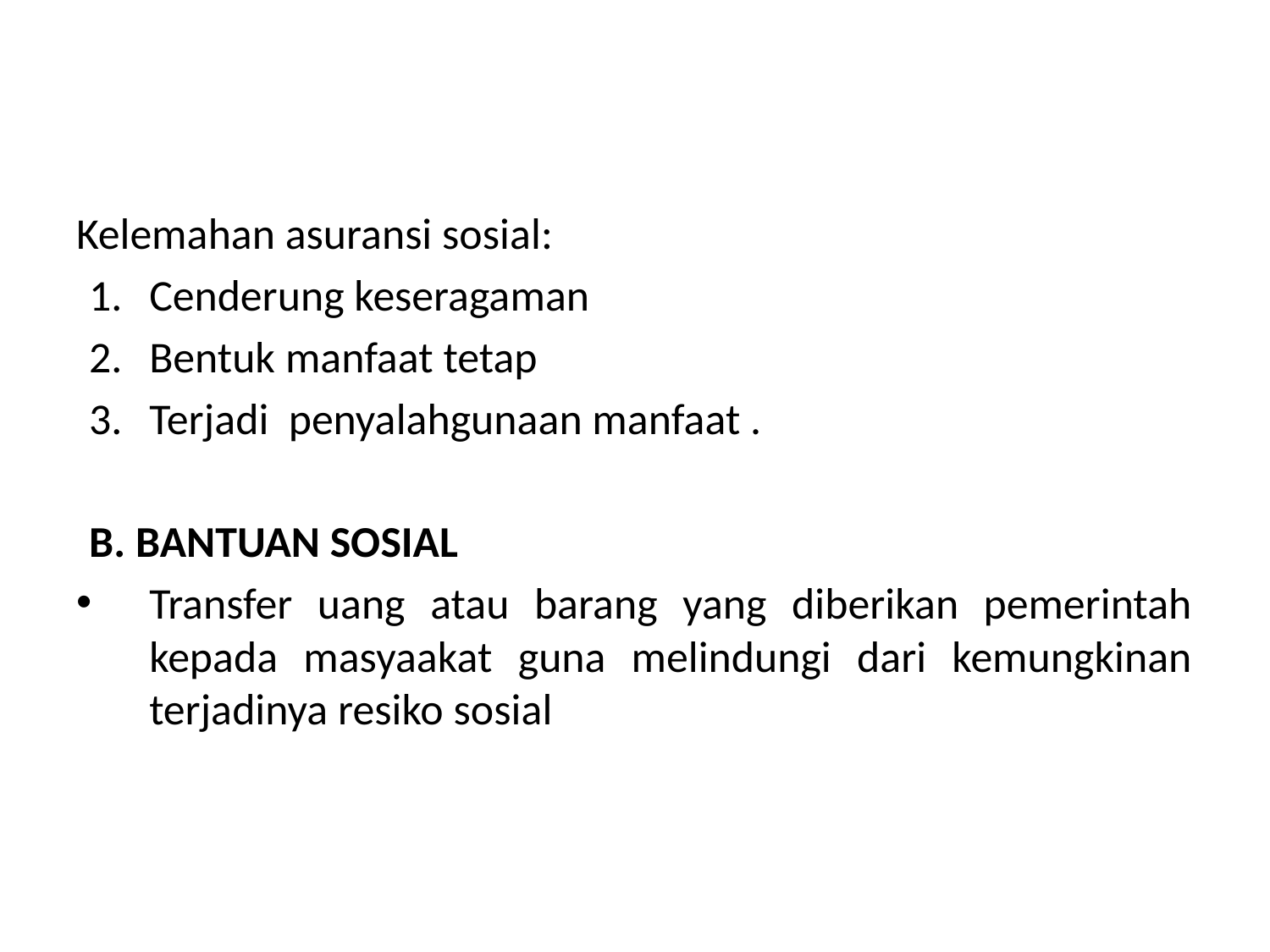

Kelemahan asuransi sosial:
Cenderung keseragaman
Bentuk manfaat tetap
Terjadi  penyalahgunaan manfaat .

B. BANTUAN SOSIAL
Transfer uang atau barang yang diberikan pemerintah kepada masyaakat guna melindungi dari kemungkinan terjadinya resiko sosial